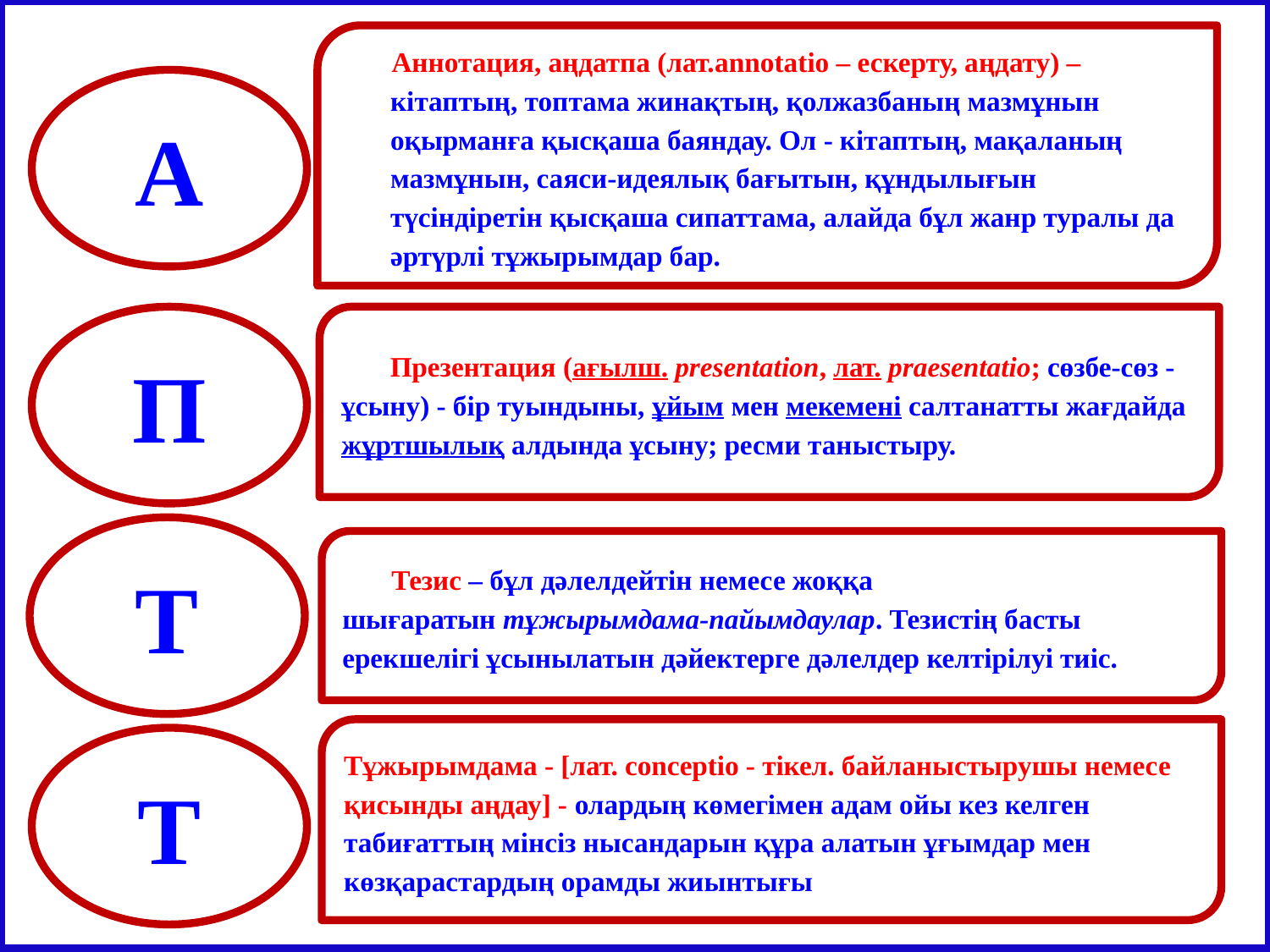

Аннотация, аңдатпа (лат.annotatіo – ескерту, аңдату) – кітаптың, топтама жинақтың, қолжазбаның мазмұнын оқырманға қысқаша баяндау. Ол - кітаптың, мақаланың мазмұнын, саяси-идеялық бағытын, құндылығын түсіндіретін қысқаша сипаттама, алайда бұл жанр туралы да әртүрлі тұжырымдар бар.
А
П
       Презентация (ағылш. presentation, лат. praesentatio; сөзбе-сөз - ұсыну) - бір туындыны, ұйым мен мекемені салтанатты жағдайда жұртшылық алдында ұсыну; ресми таныстыру.
Т
       Тезис – бұл дәлелдейтін немесе жоққа шығаратын тұжырымдама-пайымдаулар. Тезистің басты ерекшелігі ұсынылатын дәйектерге дәлелдер келтірілуі тиіс.
Тұжырымдама - [лат. conceptio - тікел. байланыстырушы немесе қисынды аңдау] - олардың көмегімен адам ойы кез келген табиғаттың мінсіз нысандарын құра алатын ұғымдар мен көзқарастардың орамды жиынтығы
Т